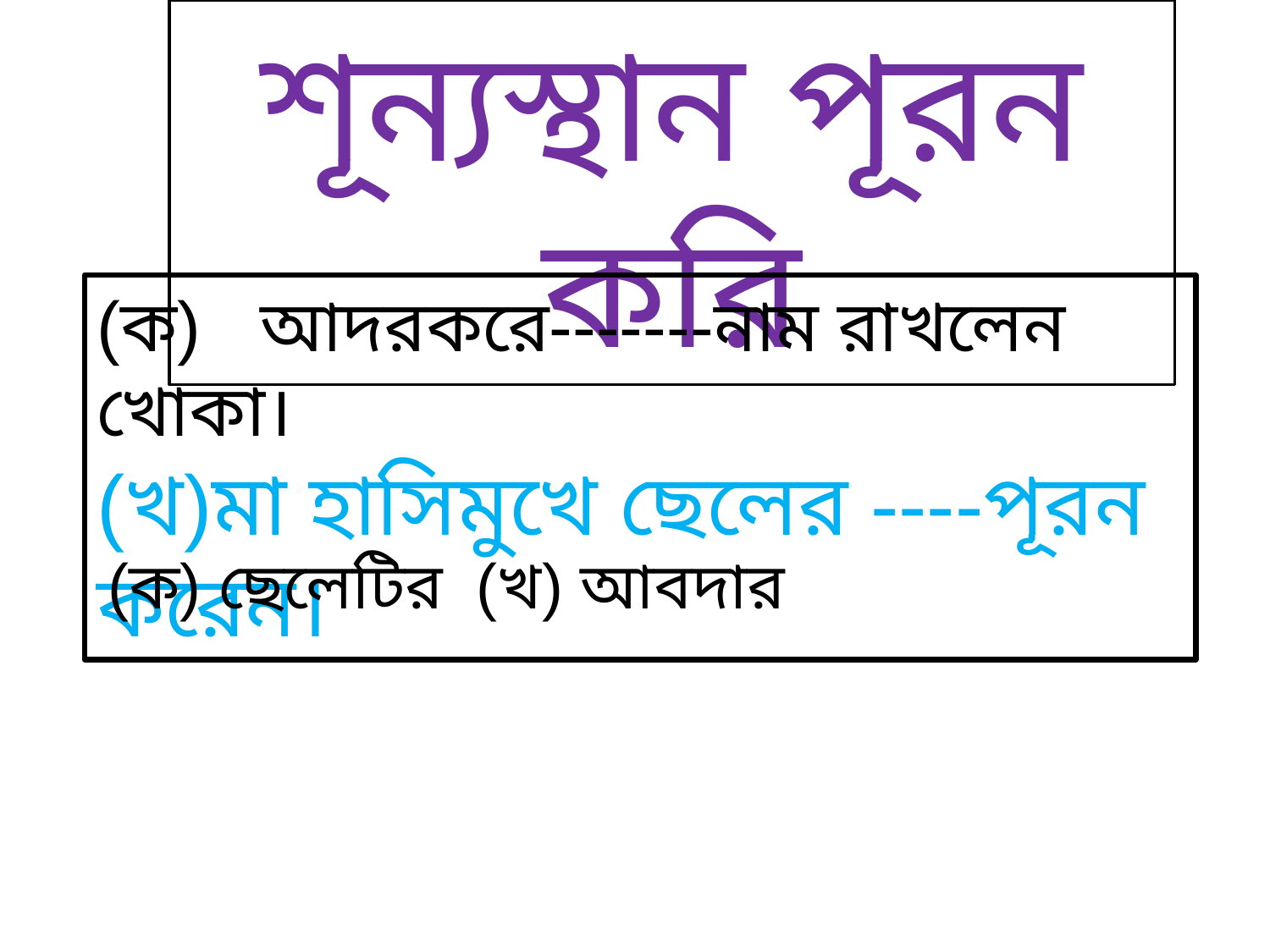

শূন্যস্থান পূরন করি
(ক)   আদরকরে-------নাম রাখলেন খোকা।
(খ)মা হাসিমুখে ছেলের ----পূরন করেন।
(ক) ছেলেটির  (খ) আবদার